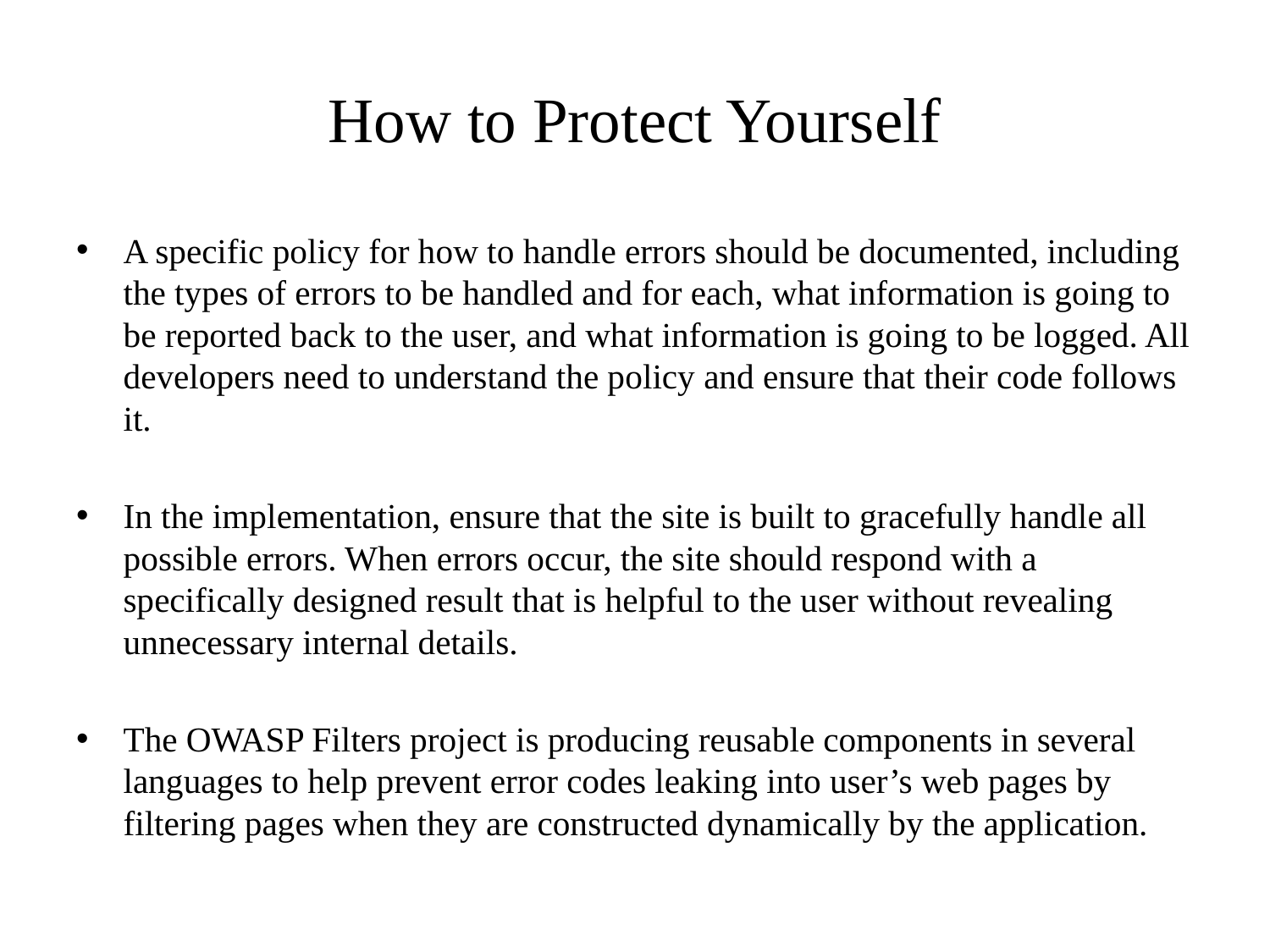

# How to Protect Yourself
A specific policy for how to handle errors should be documented, including the types of errors to be handled and for each, what information is going to be reported back to the user, and what information is going to be logged. All developers need to understand the policy and ensure that their code follows it.

In the implementation, ensure that the site is built to gracefully handle all possible errors. When errors occur, the site should respond with a specifically designed result that is helpful to the user without revealing unnecessary internal details.

The OWASP Filters project is producing reusable components in several languages to help prevent error codes leaking into user’s web pages by filtering pages when they are constructed dynamically by the application.